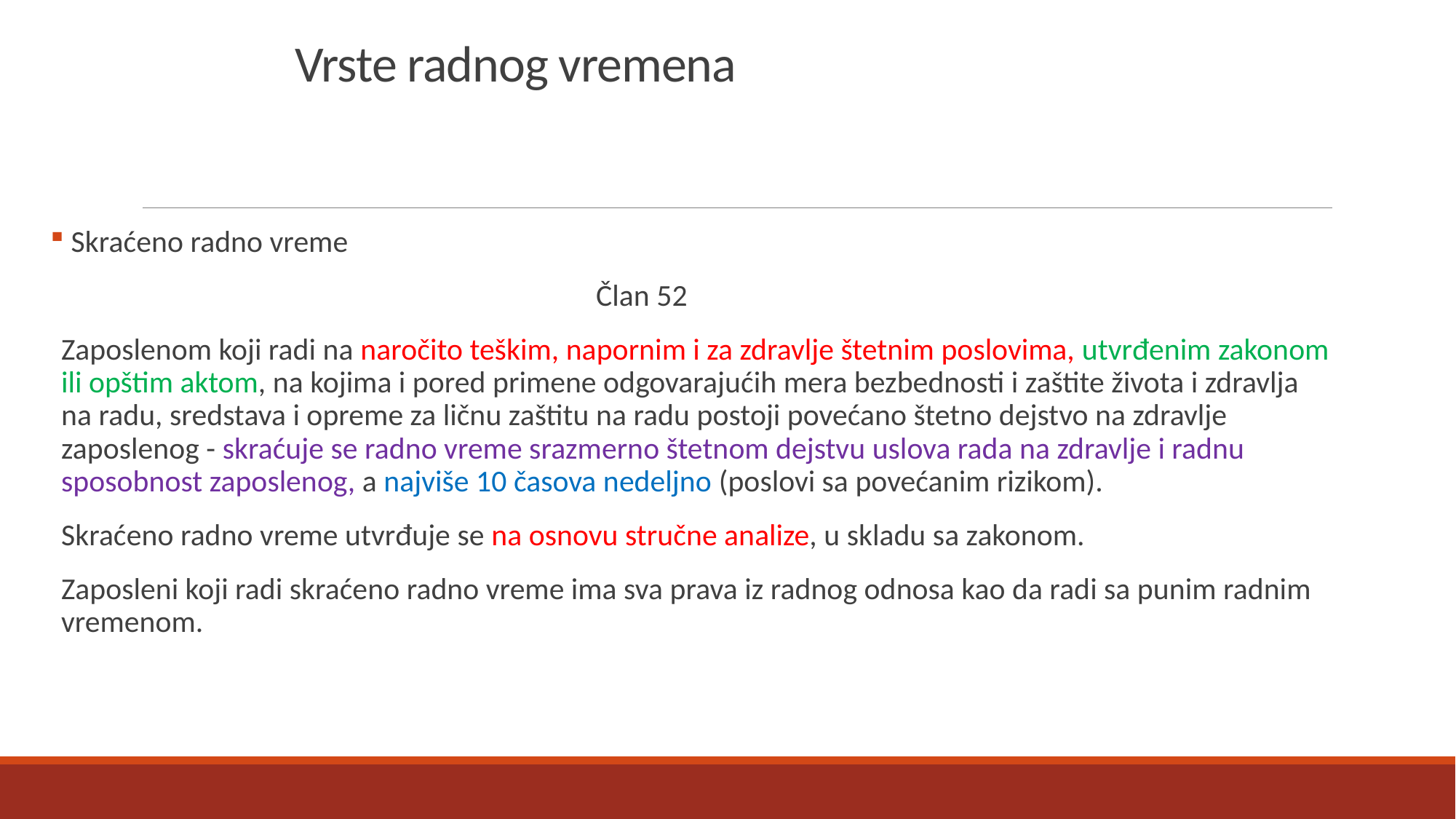

# Vrste radnog vremena
 Skraćeno radno vreme
					Član 52
Zaposlenom koji radi na naročito teškim, napornim i za zdravlje štetnim poslovima, utvrđenim zakonom ili opštim aktom, na kojima i pored primene odgovarajućih mera bezbednosti i zaštite života i zdravlja na radu, sredstava i opreme za ličnu zaštitu na radu postoji povećano štetno dejstvo na zdravlje zaposlenog - skraćuje se radno vreme srazmerno štetnom dejstvu uslova rada na zdravlje i radnu sposobnost zaposlenog, a najviše 10 časova nedeljno (poslovi sa povećanim rizikom).
Skraćeno radno vreme utvrđuje se na osnovu stručne analize, u skladu sa zakonom.
Zaposleni koji radi skraćeno radno vreme ima sva prava iz radnog odnosa kao da radi sa punim radnim vremenom.